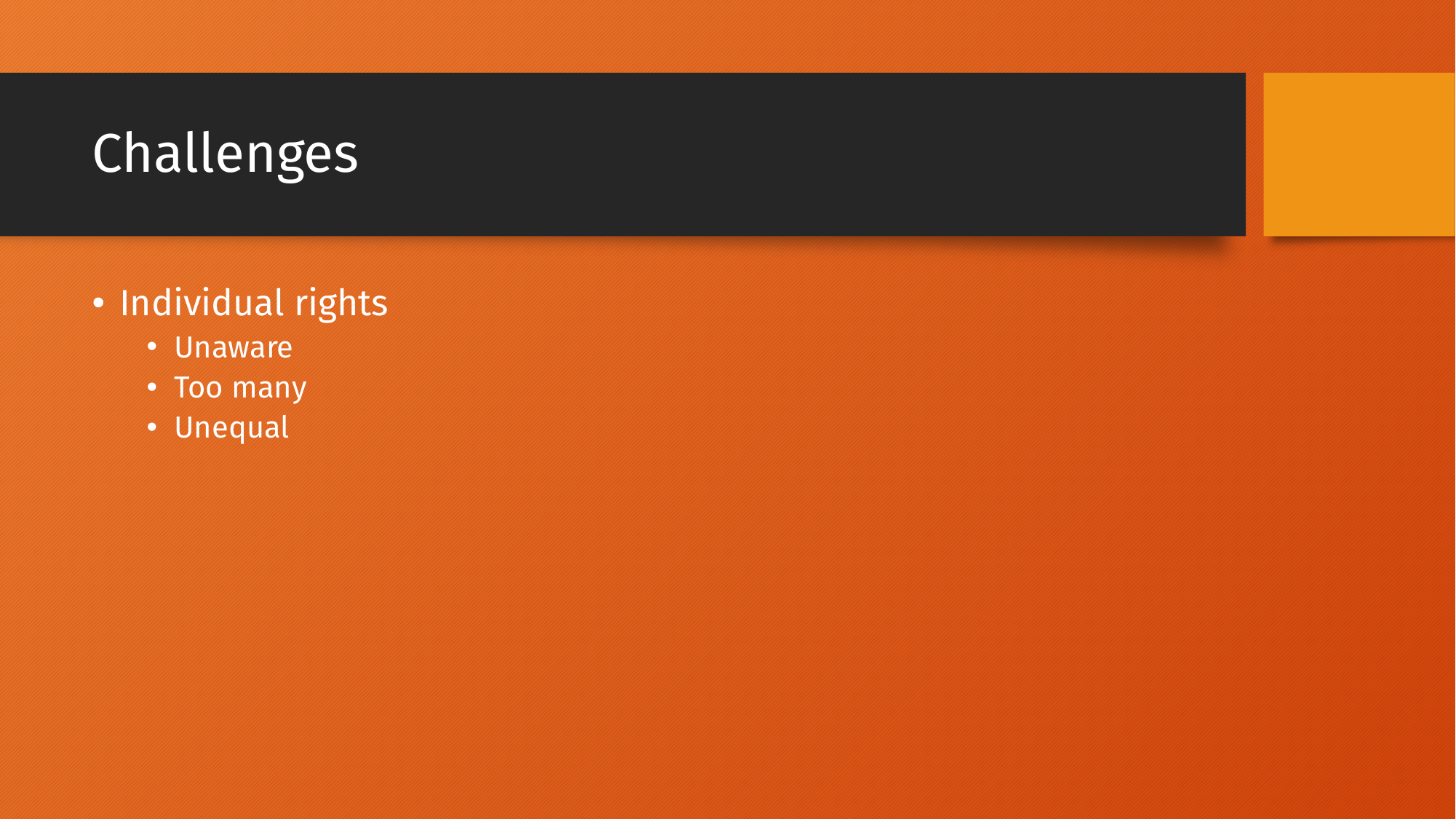

# Challenges
Individual rights
Unaware
Too many
Unequal